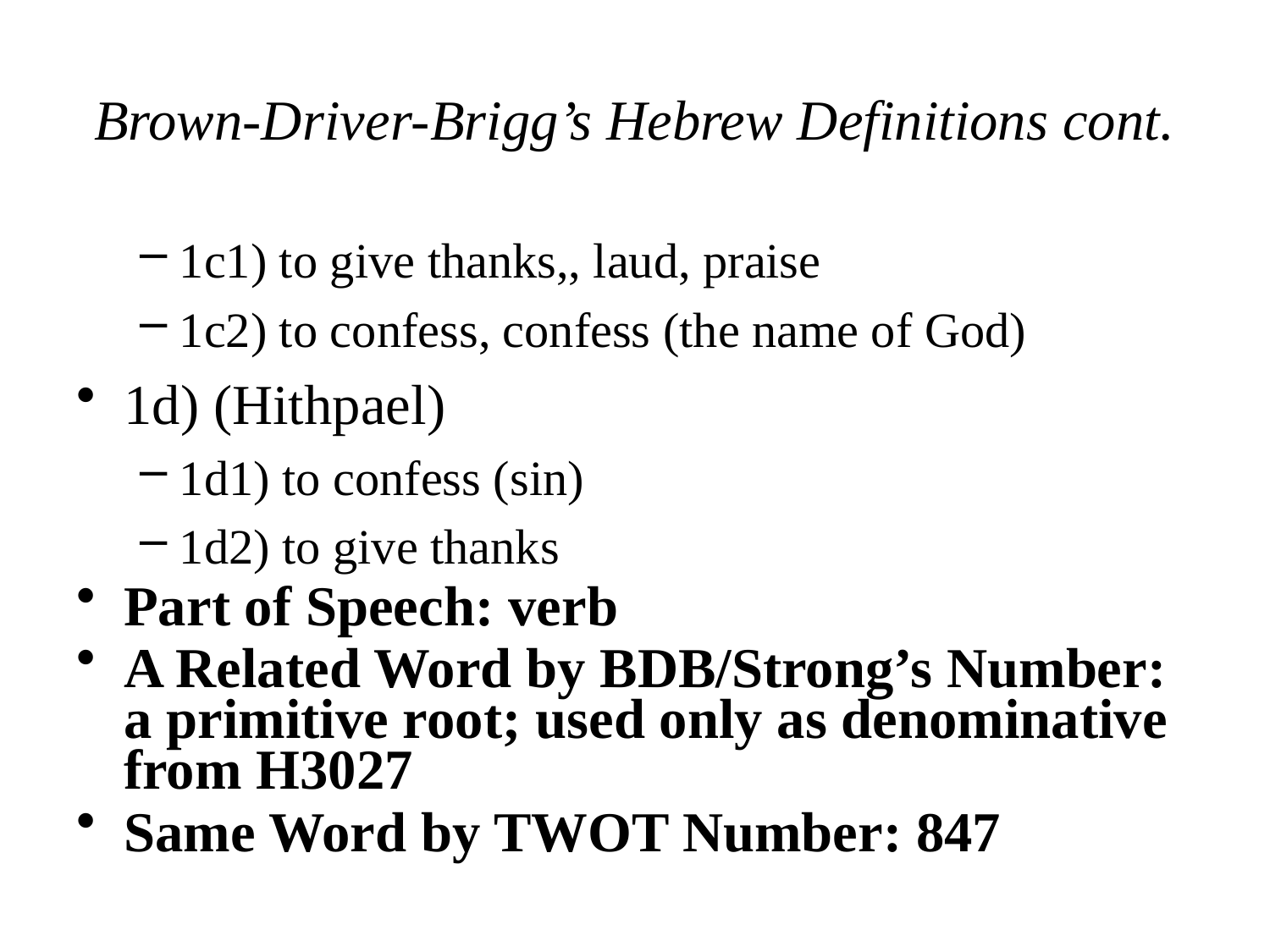

# Brown-Driver-Brigg’s Hebrew Definitions cont.
1c1) to give thanks,, laud, praise
1c2) to confess, confess (the name of God)
1d) (Hithpael)
1d1) to confess (sin)
1d2) to give thanks
Part of Speech: verb
A Related Word by BDB/Strong’s Number: a primitive root; used only as denominative from H3027
Same Word by TWOT Number: 847